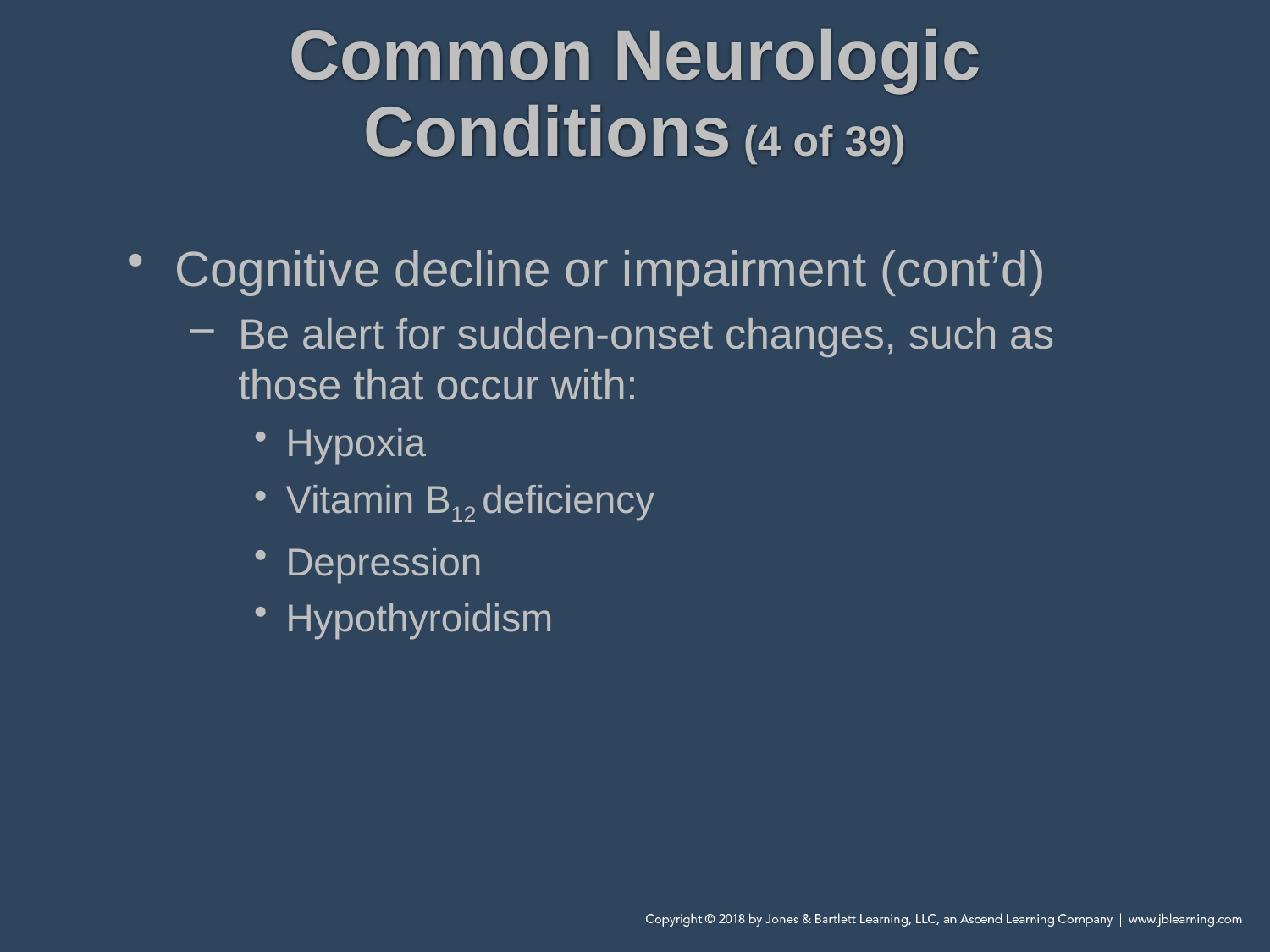

# Common Neurologic Conditions (4 of 39)
Cognitive decline or impairment (cont’d)
Be alert for sudden-onset changes, such as those that occur with:
Hypoxia
Vitamin B12 deficiency
Depression
Hypothyroidism